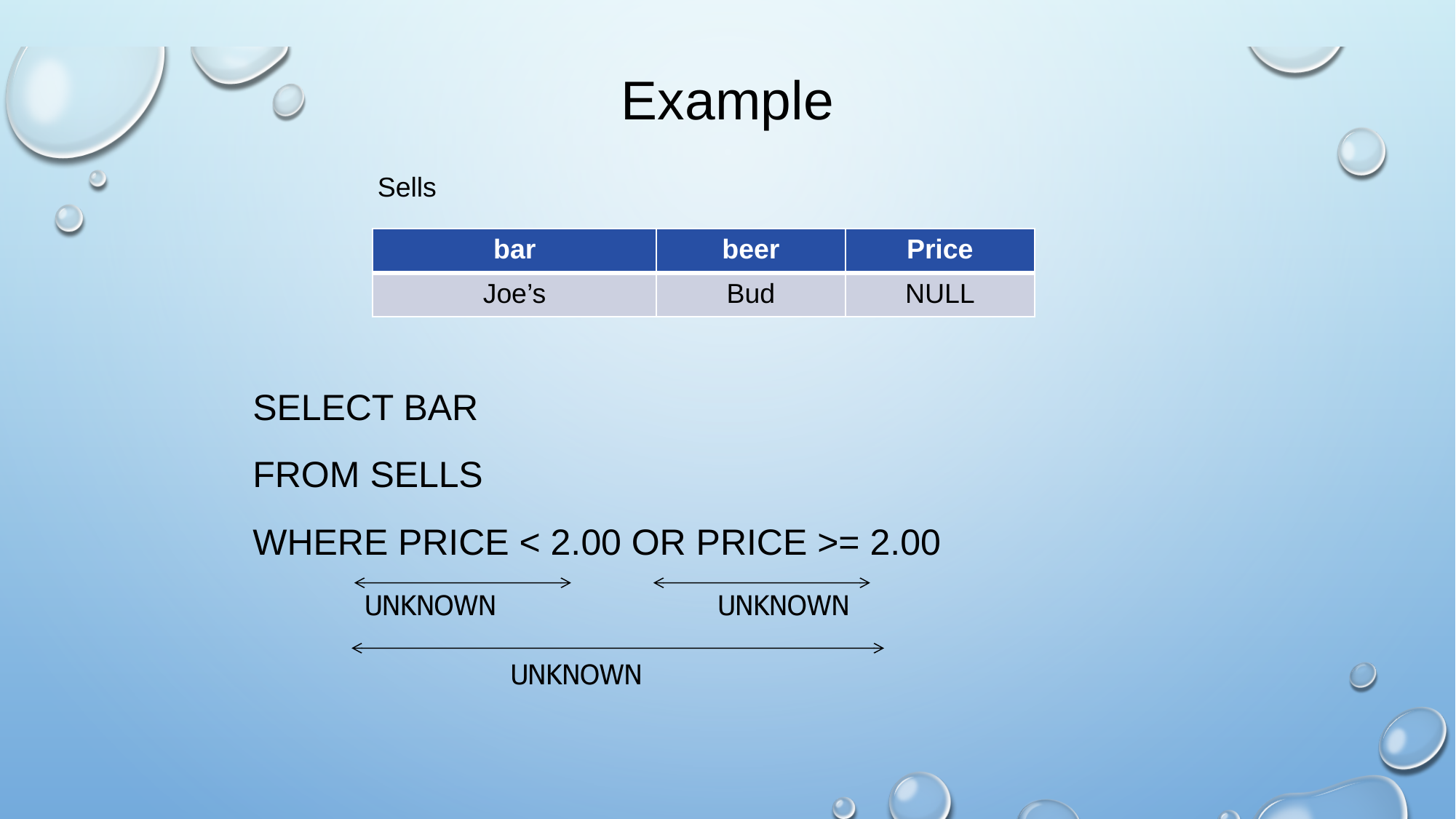

# Example

	SELECT bar
	FROM Sells
	WHERE price < 2.00 OR price >= 2.00

Sells
| bar | beer | Price |
| --- | --- | --- |
| Joe’s | Bud | NULL |

UNKNOWN		   UNKNOWN

UNKNOWN